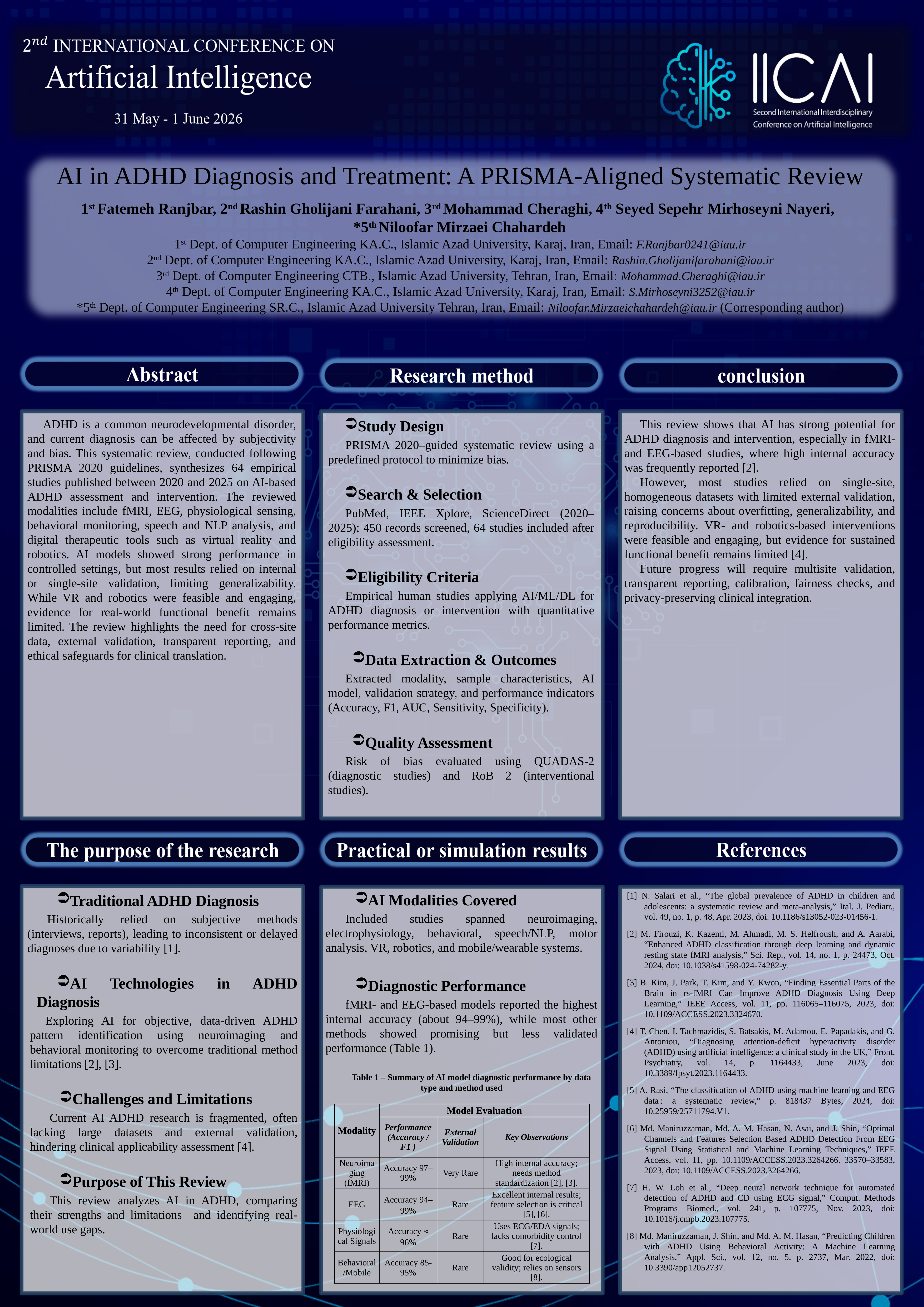

AI in ADHD Diagnosis and Treatment: A PRISMA-Aligned Systematic Review

1st Fatemeh Ranjbar, 2nd Rashin Gholijani Farahani, 3rd Mohammad Cheraghi, 4th Seyed Sepehr Mirhoseyni Nayeri,
*5th Niloofar Mirzaei Chahardeh
1st Dept. of Computer Engineering KA.C., Islamic Azad University, Karaj, Iran, Email: F.Ranjbar0241@iau.ir
2nd Dept. of Computer Engineering KA.C., Islamic Azad University, Karaj, Iran, Email: Rashin.Gholijanifarahani@iau.ir
3rd Dept. of Computer Engineering CTB., Islamic Azad University, Tehran, Iran, Email: Mohammad.Cheraghi@iau.ir
4th Dept. of Computer Engineering KA.C., Islamic Azad University, Karaj, Iran, Email: S.Mirhoseyni3252@iau.ir
*5th Dept. of Computer Engineering SR.C., Islamic Azad University Tehran, Iran, Email: Niloofar.Mirzaeichahardeh@iau.ir (Corresponding author)
ADHD is a common neurodevelopmental disorder, and current diagnosis can be affected by subjectivity and bias. This systematic review, conducted following PRISMA 2020 guidelines, synthesizes 64 empirical studies published between 2020 and 2025 on AI-based ADHD assessment and intervention. The reviewed modalities include fMRI, EEG, physiological sensing, behavioral monitoring, speech and NLP analysis, and digital therapeutic tools such as virtual reality and robotics. AI models showed strong performance in controlled settings, but most results relied on internal or single-site validation, limiting generalizability. While VR and robotics were feasible and engaging, evidence for real-world functional benefit remains limited. The review highlights the need for cross-site data, external validation, transparent reporting, and ethical safeguards for clinical translation.
Study Design
PRISMA 2020–guided systematic review using a predefined protocol to minimize bias.

Search & Selection
PubMed, IEEE Xplore, ScienceDirect (2020–2025); 450 records screened, 64 studies included after eligibility assessment.

Eligibility Criteria
Empirical human studies applying AI/ML/DL for ADHD diagnosis or intervention with quantitative performance metrics.

Data Extraction & Outcomes
Extracted modality, sample characteristics, AI model, validation strategy, and performance indicators (Accuracy, F1, AUC, Sensitivity, Specificity).

Quality Assessment
Risk of bias evaluated using QUADAS‑2 (diagnostic studies) and RoB 2 (interventional studies).

This review shows that AI has strong potential for ADHD diagnosis and intervention, especially in fMRI- and EEG-based studies, where high internal accuracy was frequently reported [2].
However, most studies relied on single-site, homogeneous datasets with limited external validation, raising concerns about overfitting, generalizability, and reproducibility. VR- and robotics-based interventions were feasible and engaging, but evidence for sustained functional benefit remains limited [4].
Future progress will require multisite validation, transparent reporting, calibration, fairness checks, and privacy-preserving clinical integration.

AI Modalities Covered
Included studies spanned neuroimaging, electrophysiology, behavioral, speech/NLP, motor analysis, VR, robotics, and mobile/wearable systems.

Diagnostic Performance
fMRI- and EEG-based models reported the highest internal accuracy (about 94–99%), while most other methods showed promising but less validated performance (Table 1).

Table 1 – Summary of AI model diagnostic performance by data type and method used

[1] N. Salari et al., “The global prevalence of ADHD in children and adolescents: a systematic review and meta-analysis,” Ital. J. Pediatr., vol. 49, no. 1, p. 48, Apr. 2023, doi: 10.1186/s13052-023-01456-1.

[2] M. Firouzi, K. Kazemi, M. Ahmadi, M. S. Helfroush, and A. Aarabi, “Enhanced ADHD classification through deep learning and dynamic resting state fMRI analysis,” Sci. Rep., vol. 14, no. 1, p. 24473, Oct. 2024, doi: 10.1038/s41598-024-74282-y.

[3] B. Kim, J. Park, T. Kim, and Y. Kwon, “Finding Essential Parts of the Brain in rs-fMRI Can Improve ADHD Diagnosis Using Deep Learning,” IEEE Access, vol. 11, pp. 116065–116075, 2023, doi: 10.1109/ACCESS.2023.3324670.

[4] T. Chen, I. Tachmazidis, S. Batsakis, M. Adamou, E. Papadakis, and G. Antoniou, “Diagnosing attention-deficit hyperactivity disorder (ADHD) using artificial intelligence: a clinical study in the UK,” Front. Psychiatry, vol. 14, p. 1164433, June 2023, doi: 10.3389/fpsyt.2023.1164433.

[5] A. Rasi, “The classification of ADHD using machine learning and EEG data : a systematic review,” p. 818437 Bytes, 2024, doi: 10.25959/25711794.V1.

[6] Md. Maniruzzaman, Md. A. M. Hasan, N. Asai, and J. Shin, “Optimal Channels and Features Selection Based ADHD Detection From EEG Signal Using Statistical and Machine Learning Techniques,” IEEE Access, vol. 11, pp. 10.1109/ACCESS.2023.3264266. 33570–33583, 2023, doi: 10.1109/ACCESS.2023.3264266.

[7] H. W. Loh et al., “Deep neural network technique for automated detection of ADHD and CD using ECG signal,” Comput. Methods Programs Biomed., vol. 241, p. 107775, Nov. 2023, doi: 10.1016/j.cmpb.2023.107775.

[8] Md. Maniruzzaman, J. Shin, and Md. A. M. Hasan, “Predicting Children with ADHD Using Behavioral Activity: A Machine Learning Analysis,” Appl. Sci., vol. 12, no. 5, p. 2737, Mar. 2022, doi: 10.3390/app12052737.
Traditional ADHD Diagnosis
Historically relied on subjective methods (interviews, reports), leading to inconsistent or delayed diagnoses due to variability [1].

AI Technologies in ADHD Diagnosis
Exploring AI for objective, data-driven ADHD pattern identification using neuroimaging and behavioral monitoring to overcome traditional method limitations [2], [3].

Challenges and Limitations
Current AI ADHD research is fragmented, often lacking large datasets and external validation, hindering clinical applicability assessment [4].

Purpose of This Review
This review analyzes AI in ADHD, comparing their strengths and limitations  and identifying real-world use gaps.
| Modality | Model Evaluation |  |  |
| --- | --- | --- | --- |
|  | Performance (Accuracy / F1 ) | External Validation | Key Observations |
| Neuroimaging (fMRI) | Accuracy 97–99% | Very Rare | High internal accuracy; needs method standardization [2], [3]. |
| EEG | Accuracy 94–99% | Rare | Excellent internal results; feature selection is critical [5], [6]. |
| Physiological Signals | Accuracy ≈ 96% | Rare | Uses ECG/EDA signals; lacks comorbidity control [7]. |
| Behavioral/Mobile | Accuracy 85-95% | Rare | Good for ecological validity; relies on sensors [8]. |